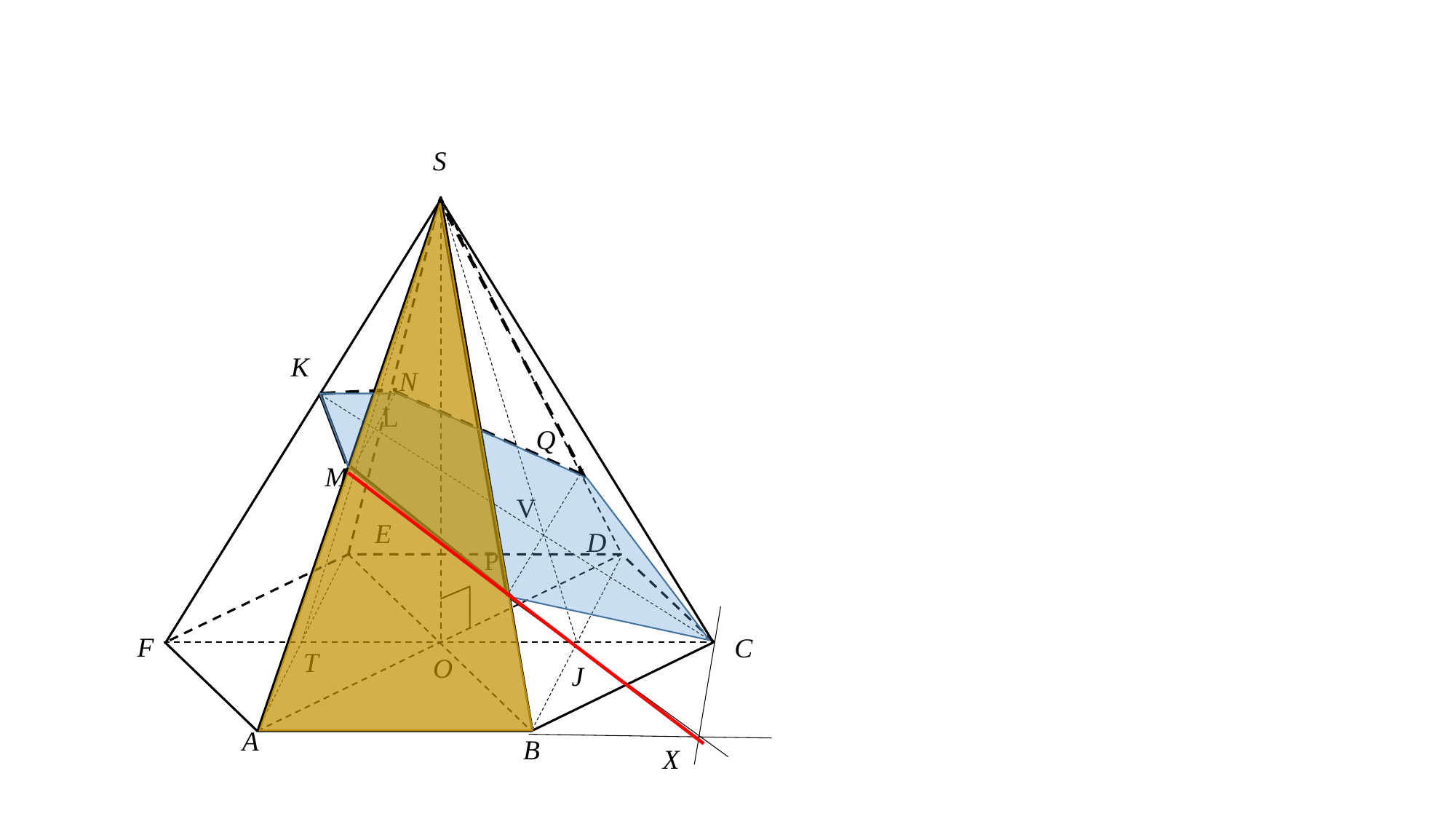

S

K
L
M
V
E
D
P

F
C

O
A
B

N

Q
T
J
X